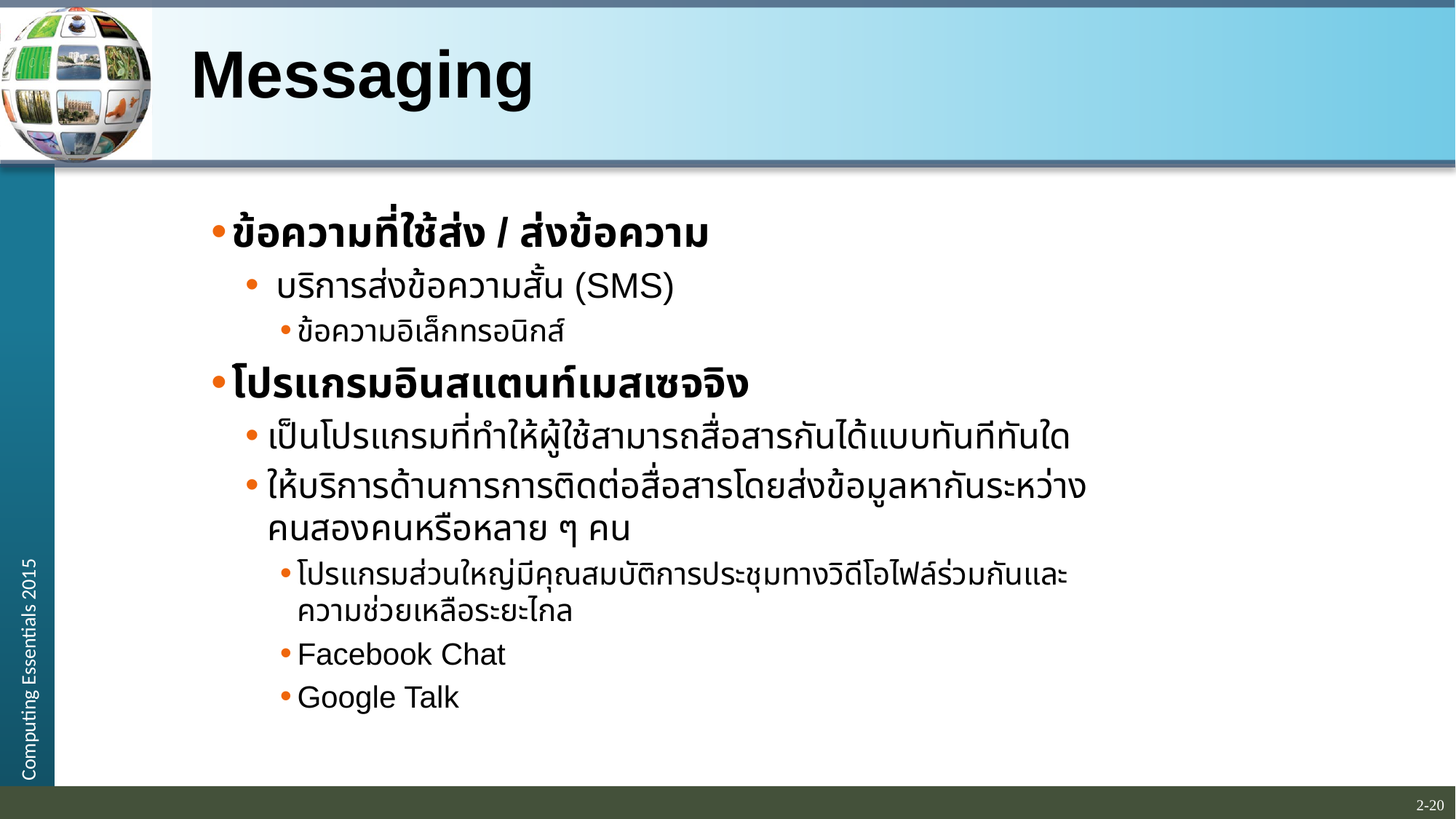

# Messaging
ข้อความที่ใช้ส่ง / ส่งข้อความ
 บริการส่งข้อความสั้น (SMS)
ข้อความอิเล็กทรอนิกส์
โปรแกรมอินสแตนท์เมสเซจจิง
เป็นโปรแกรมที่ทำให้ผู้ใช้สามารถสื่อสารกันได้แบบทันทีทันใด
ให้บริการด้านการการติดต่อสื่อสารโดยส่งข้อมูลหากันระหว่างคนสองคนหรือหลาย ๆ คน
โปรแกรมส่วนใหญ่มีคุณสมบัติการประชุมทางวิดีโอไฟล์ร่วมกันและความช่วยเหลือระยะไกล
Facebook Chat
Google Talk